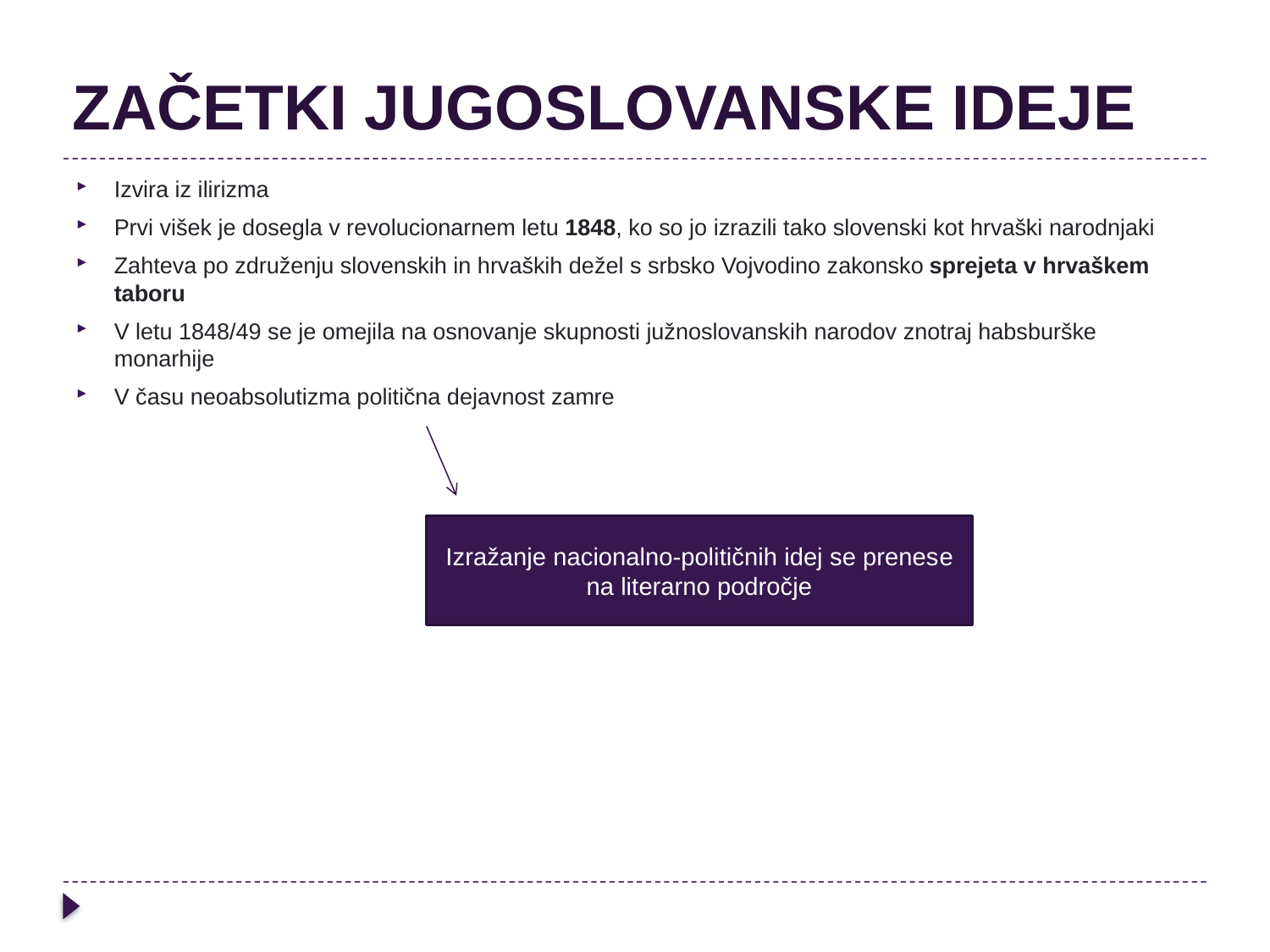

# ZAČETKI JUGOSLOVANSKE IDEJE
Izvira iz ilirizma
Prvi višek je dosegla v revolucionarnem letu 1848, ko so jo izrazili tako slovenski kot hrvaški narodnjaki
Zahteva po združenju slovenskih in hrvaških dežel s srbsko Vojvodino zakonsko sprejeta v hrvaškem taboru
V letu 1848/49 se je omejila na osnovanje skupnosti južnoslovanskih narodov znotraj habsburške monarhije
V času neoabsolutizma politična dejavnost zamre

Izražanje nacionalno-političnih idej se prenese na literarno področje